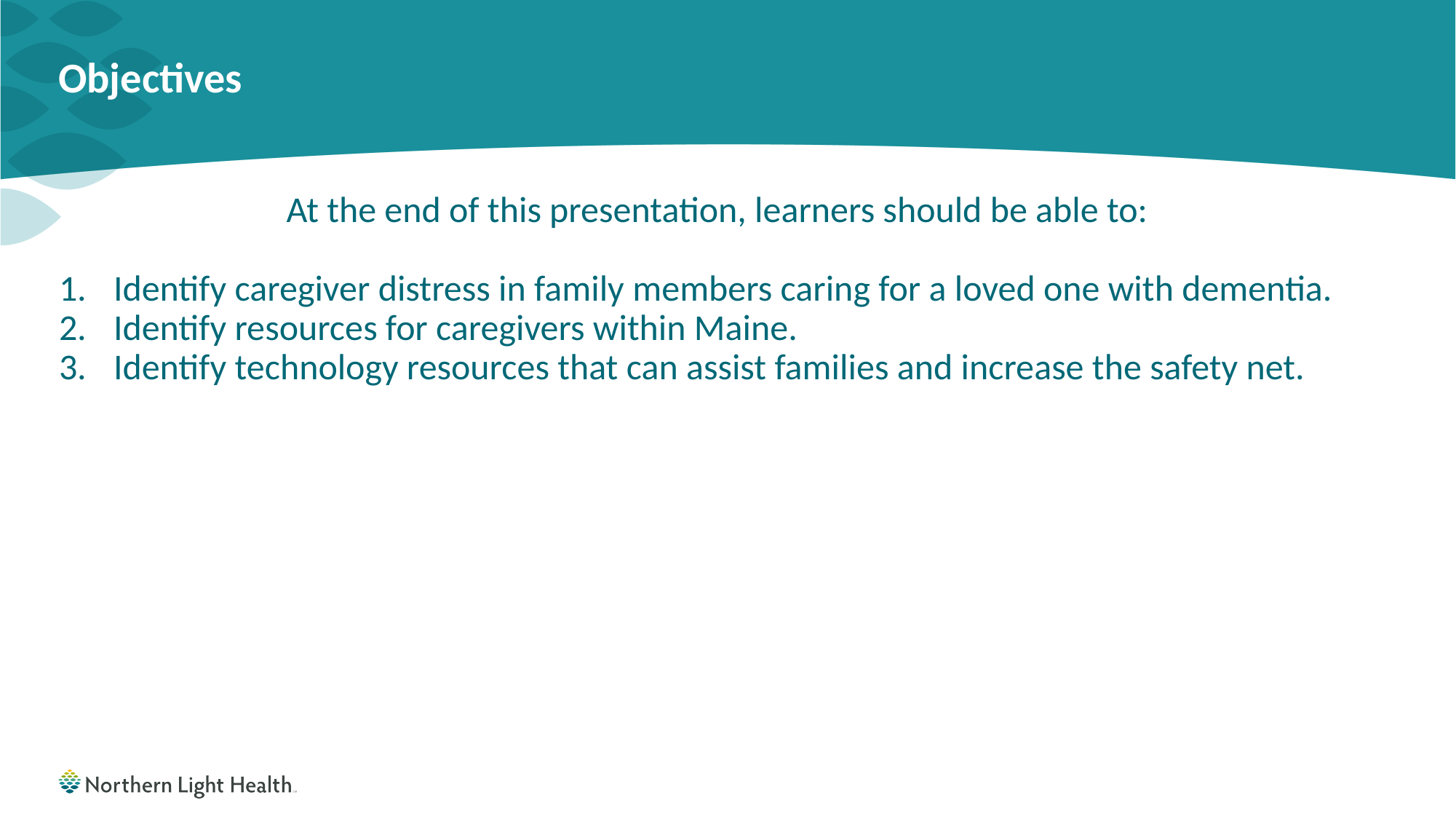

# Objectives
 At the end of this presentation, learners should be able to:

Identify caregiver distress in family members caring for a loved one with dementia.
Identify resources for caregivers within Maine.
Identify technology resources that can assist families and increase the safety net.